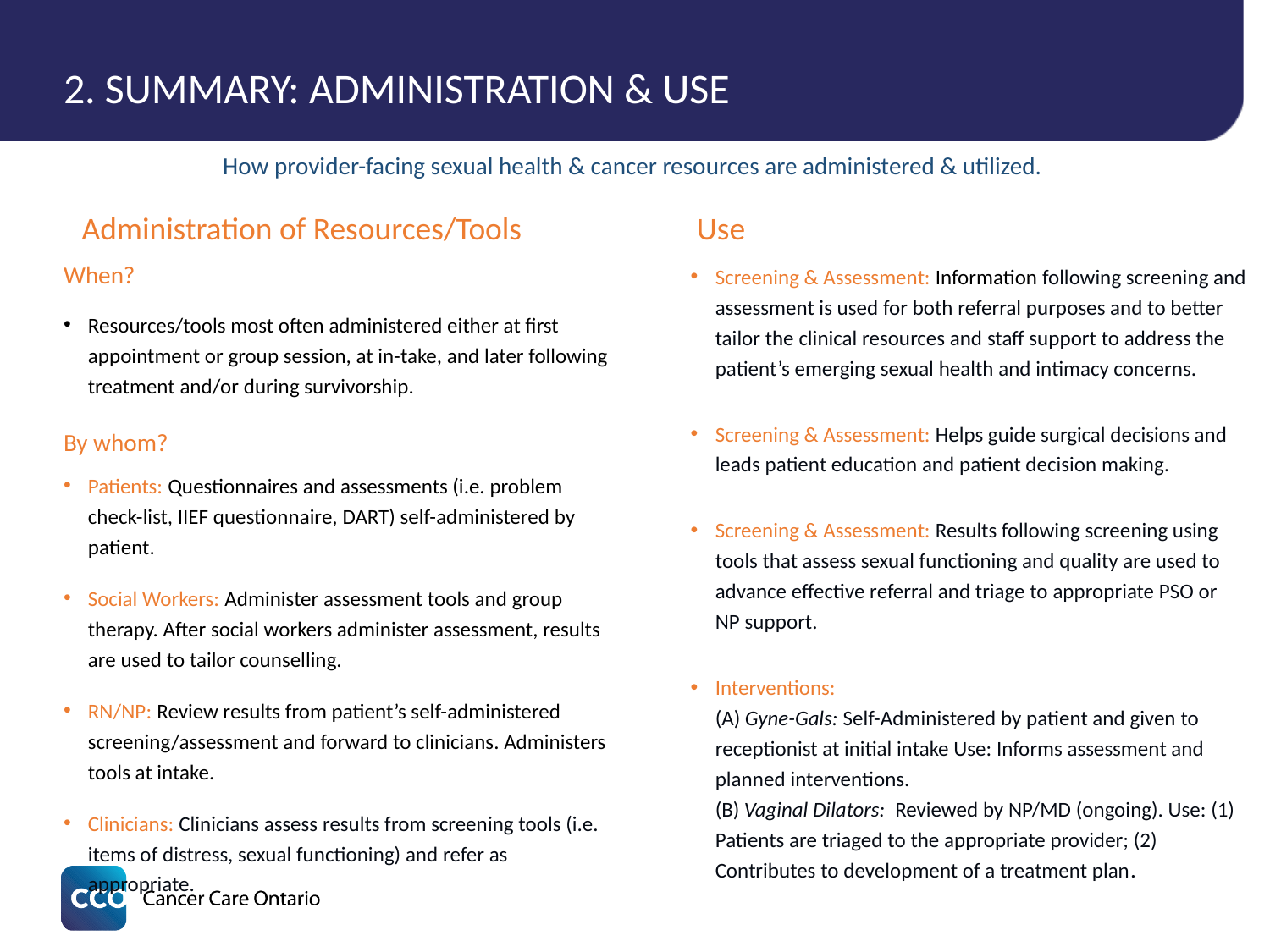

# 2. SUMMARY: ADMINISTRATION & USE
How provider-facing sexual health & cancer resources are administered & utilized.
Administration of Resources/Tools
Use
When?
Resources/tools most often administered either at first appointment or group session, at in-take, and later following treatment and/or during survivorship.
By whom?
Patients: Questionnaires and assessments (i.e. problem check-list, IIEF questionnaire, DART) self-administered by patient.
Social Workers: Administer assessment tools and group therapy. After social workers administer assessment, results are used to tailor counselling.
RN/NP: Review results from patient’s self-administered screening/assessment and forward to clinicians. Administers tools at intake.
Clinicians: Clinicians assess results from screening tools (i.e. items of distress, sexual functioning) and refer as appropriate.

Screening & Assessment: Information following screening and assessment is used for both referral purposes and to better tailor the clinical resources and staff support to address the patient’s emerging sexual health and intimacy concerns.
Screening & Assessment: Helps guide surgical decisions and leads patient education and patient decision making.
Screening & Assessment: Results following screening using tools that assess sexual functioning and quality are used to advance effective referral and triage to appropriate PSO or NP support.
Interventions:
(A) Gyne-Gals: Self-Administered by patient and given to receptionist at initial intake Use: Informs assessment and planned interventions.
(B) Vaginal Dilators:  Reviewed by NP/MD (ongoing). Use: (1) Patients are triaged to the appropriate provider; (2) Contributes to development of a treatment plan.